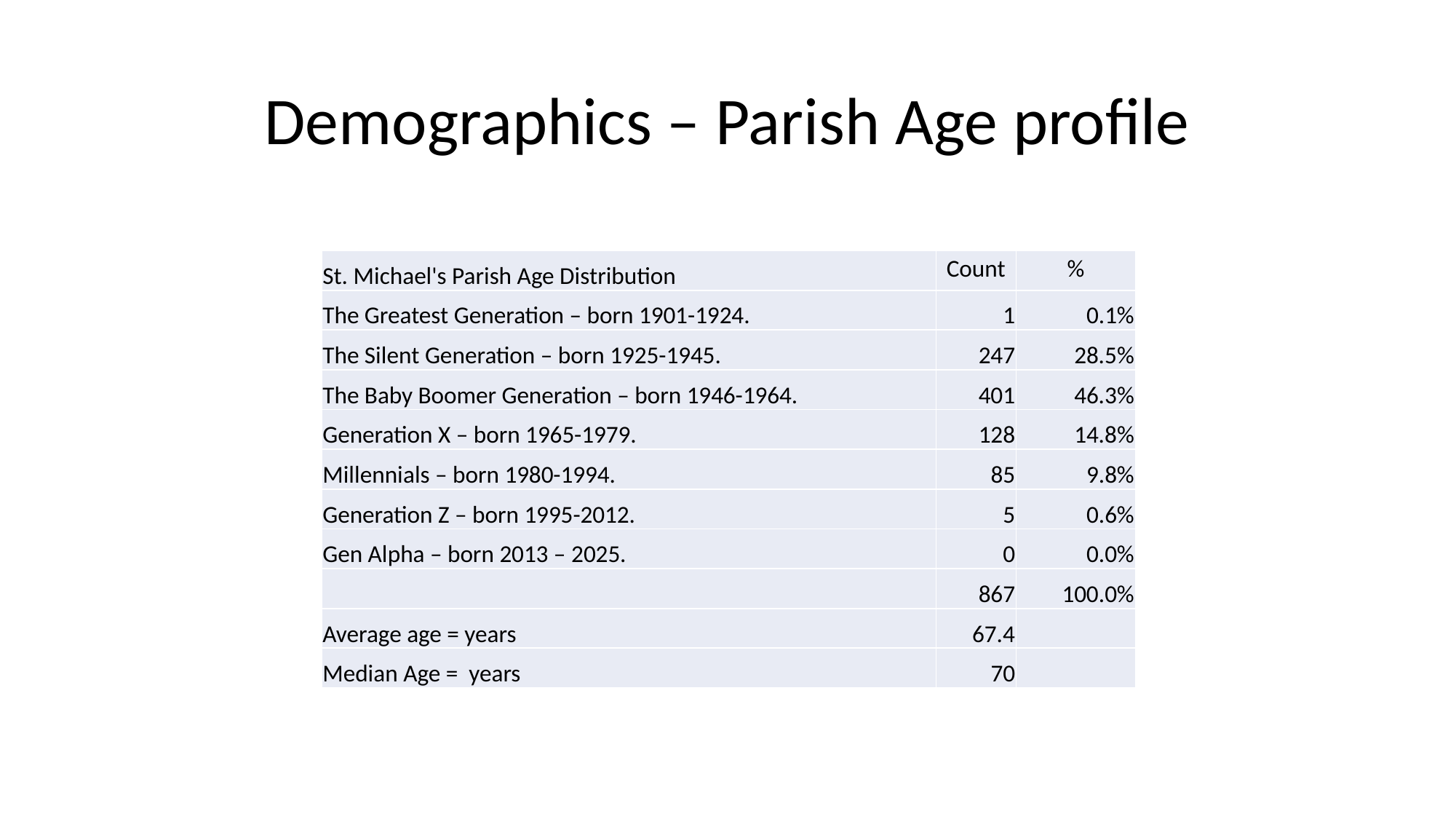

# Demographics – Parish Age profile
| St. Michael's Parish Age Distribution | Count | % |
| --- | --- | --- |
| The Greatest Generation – born 1901-1924. | 1 | 0.1% |
| The Silent Generation – born 1925-1945. | 247 | 28.5% |
| The Baby Boomer Generation – born 1946-1964. | 401 | 46.3% |
| Generation X – born 1965-1979. | 128 | 14.8% |
| Millennials – born 1980-1994. | 85 | 9.8% |
| Generation Z – born 1995-2012. | 5 | 0.6% |
| Gen Alpha – born 2013 – 2025. | 0 | 0.0% |
|  | 867 | 100.0% |
| Average age = years | 67.4 |  |
| Median Age = years | 70 |  |